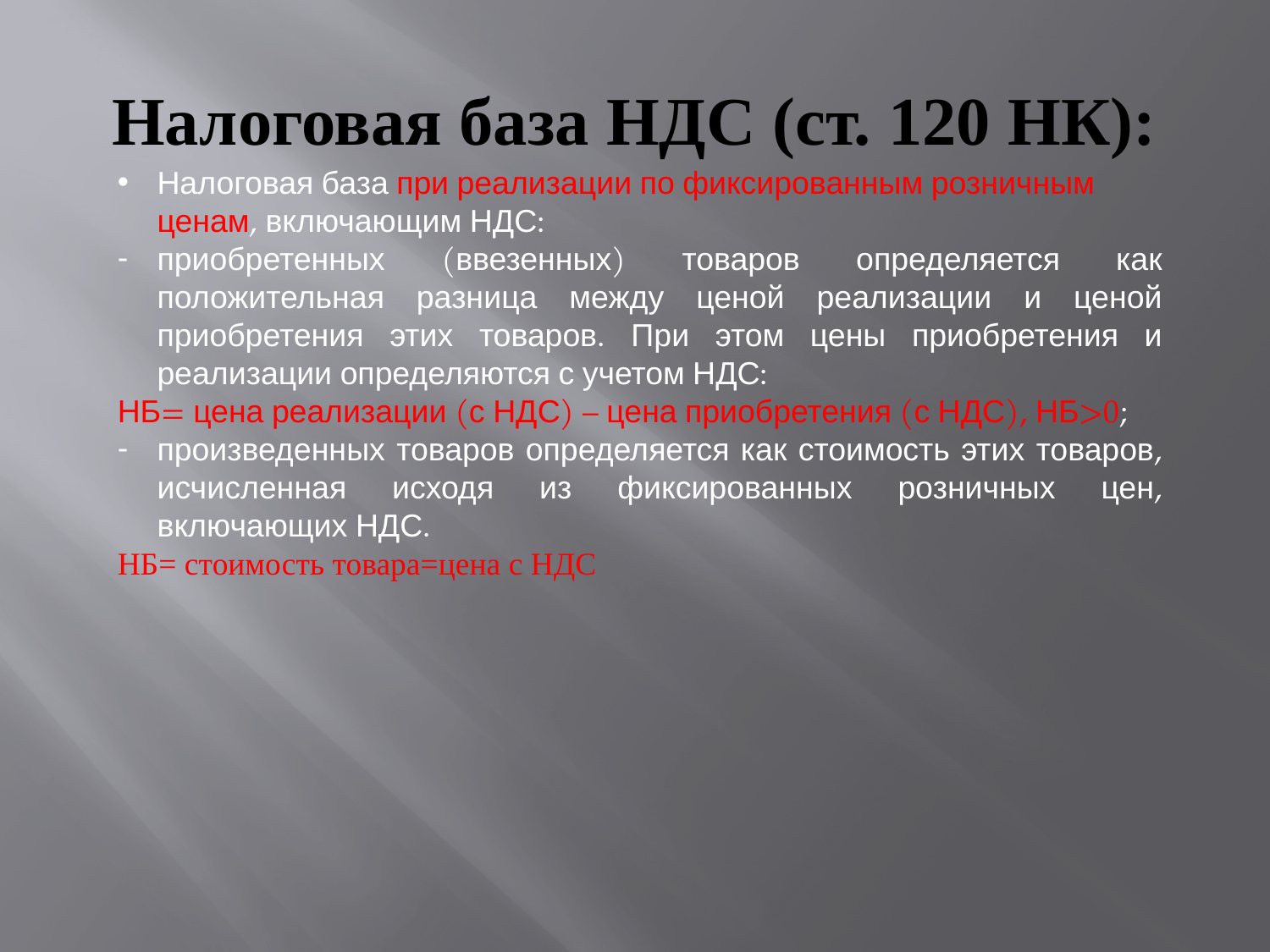

# Налоговая база НДС (ст. 120 НК):
Налоговая база при реализации по фиксированным розничным ценам, включающим НДС:
приобретенных (ввезенных) товаров определяется как положительная разница между ценой реализации и ценой приобретения этих товаров. При этом цены приобретения и реализации определяются с учетом НДС:
НБ= цена реализации (с НДС) – цена приобретения (с НДС), НБ>0;
произведенных товаров определяется как стоимость этих товаров, исчисленная исходя из фиксированных розничных цен, включающих НДС.
НБ= стоимость товара=цена с НДС